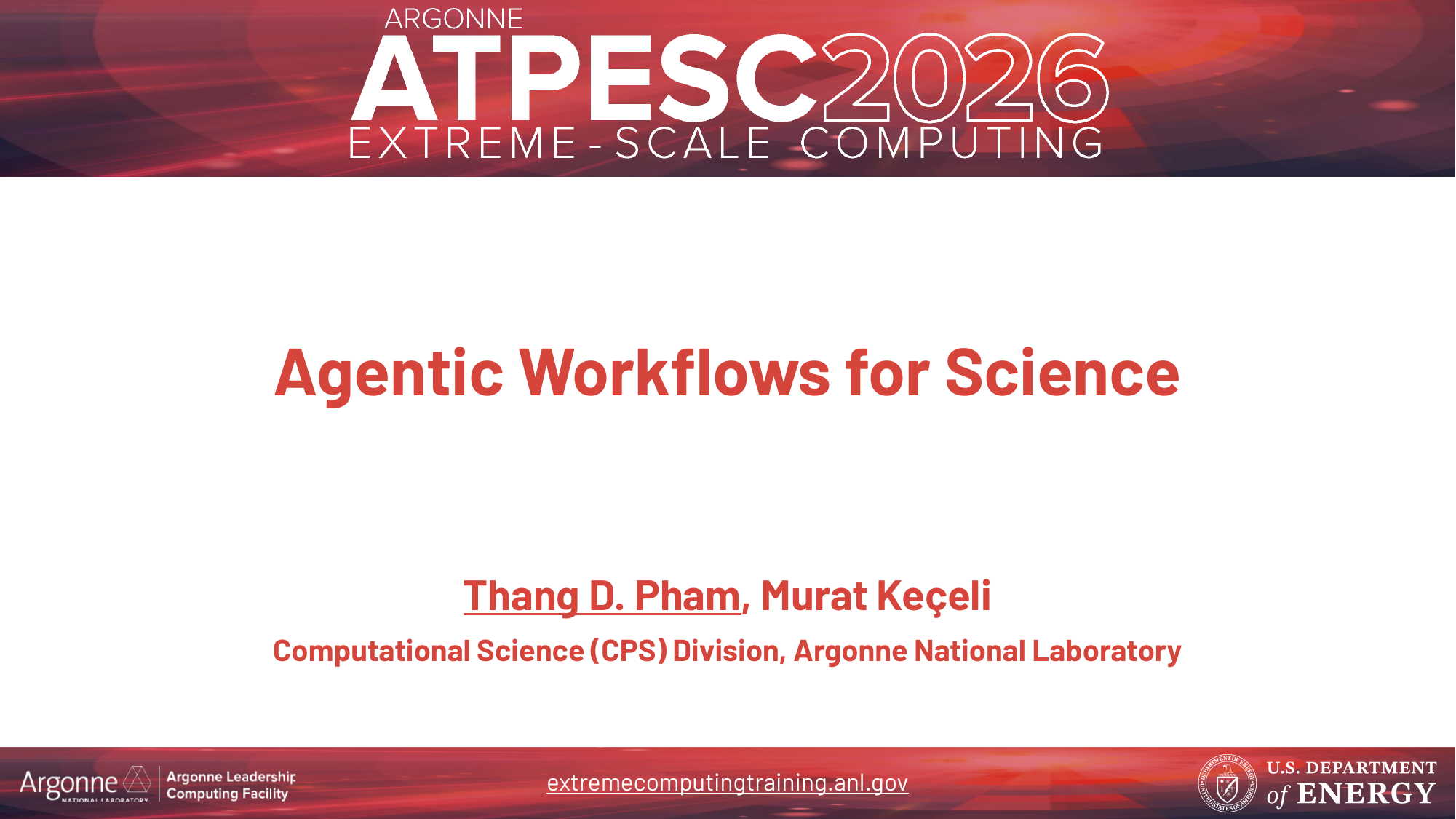

Agentic Workflows for Science
Thang D. Pham, Murat Keçeli
Computational Science (CPS) Division, Argonne National Laboratory